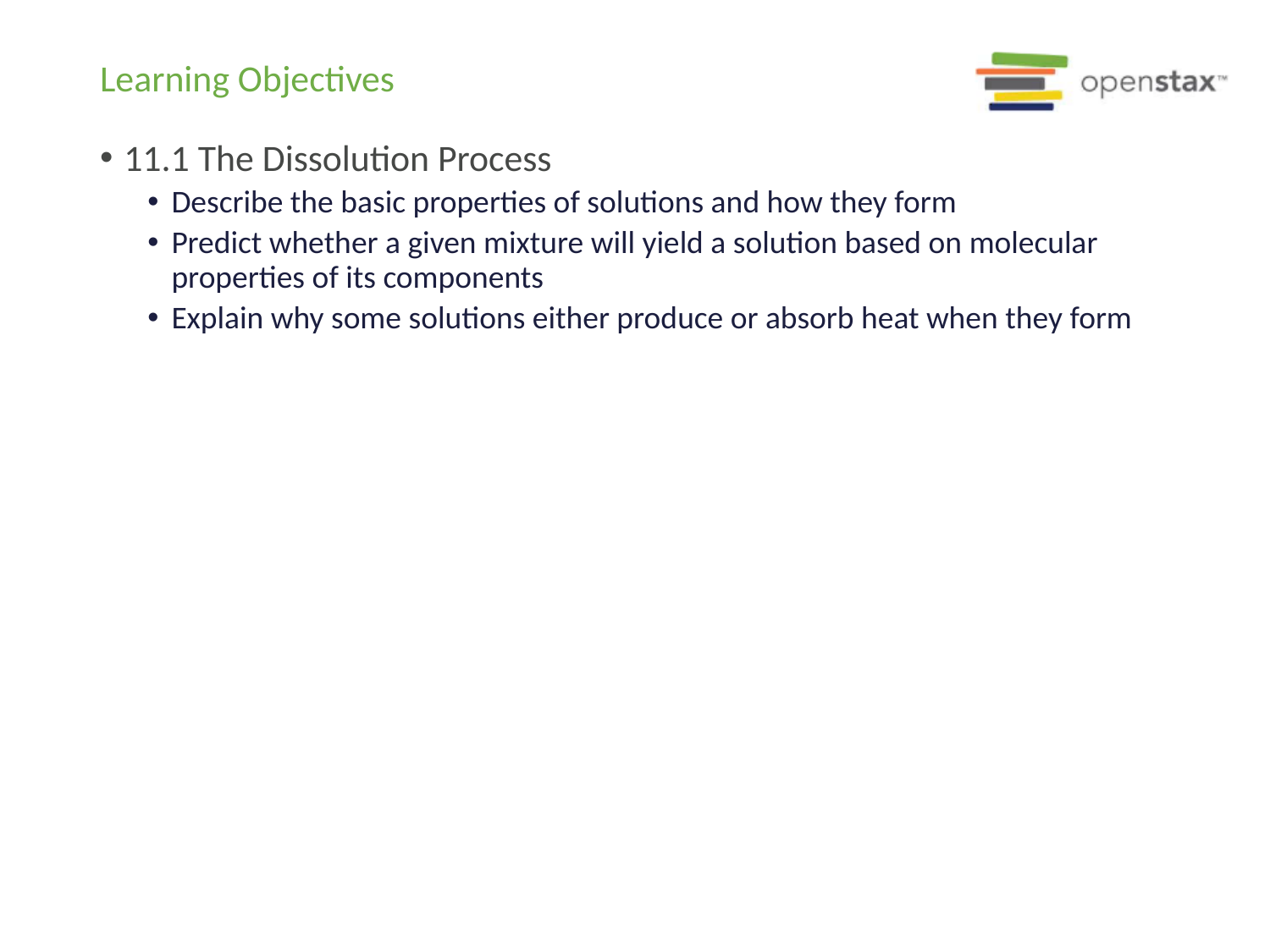

# Learning Objectives
11.1 The Dissolution Process
Describe the basic properties of solutions and how they form
Predict whether a given mixture will yield a solution based on molecular properties of its components
Explain why some solutions either produce or absorb heat when they form